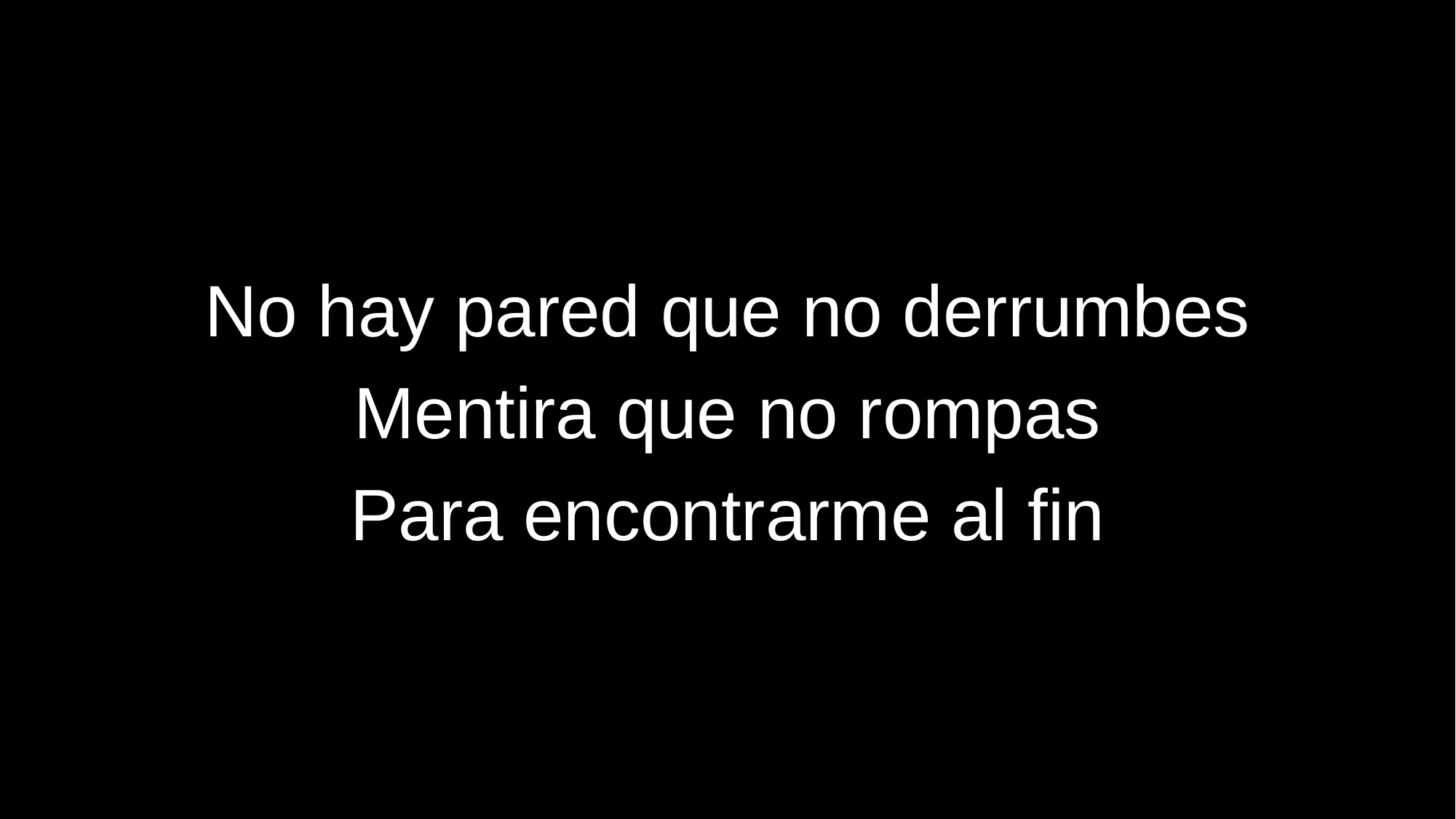

No hay pared que no derrumbes
Mentira que no rompas
Para encontrarme al fin